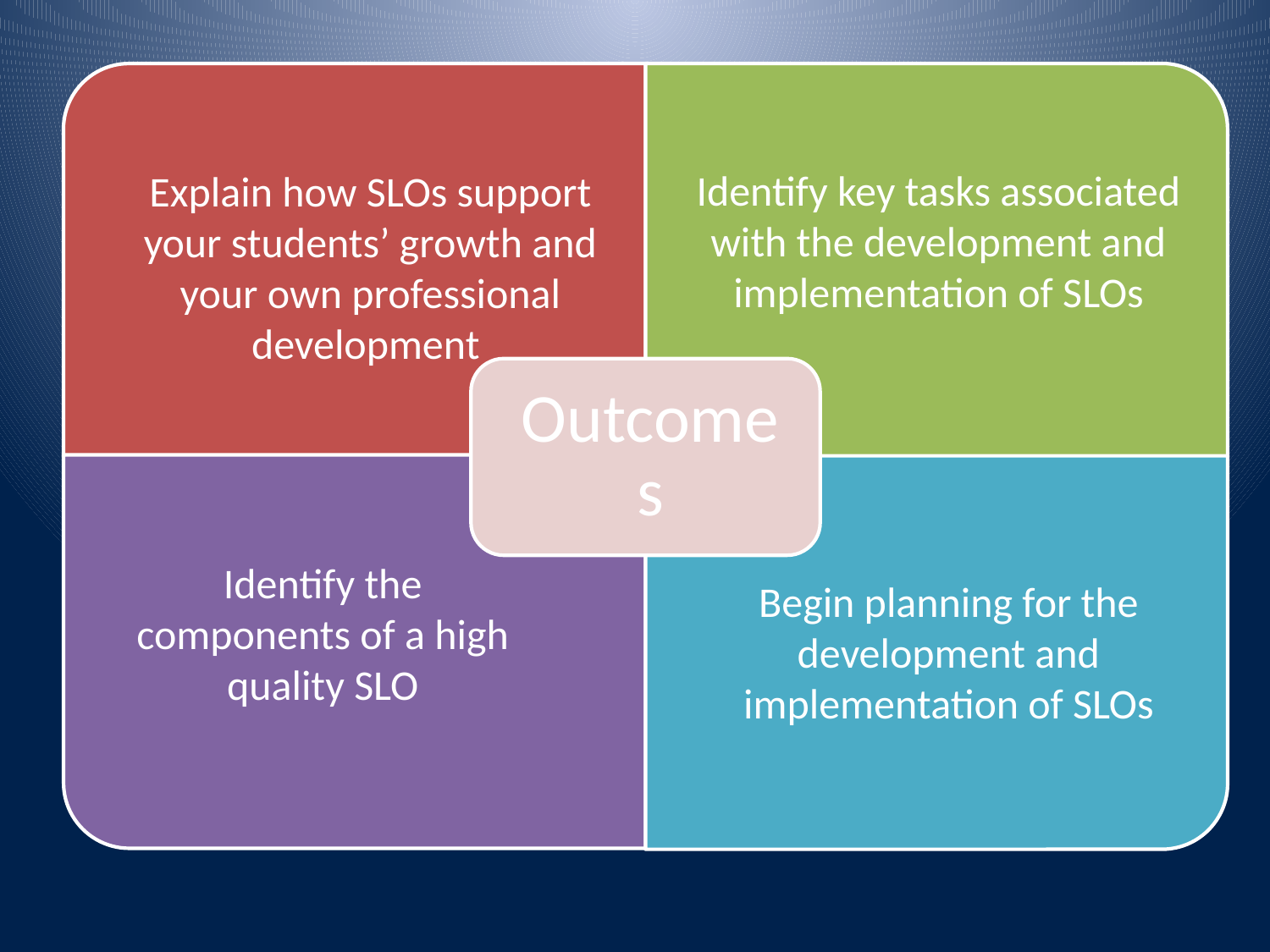

Outcomes
Identify key tasks associated with the development and implementation of SLOs

Explain how SLOs support your students’ growth and your own professional development

Identify the components of a high quality SLO
Begin planning for the development and implementation of SLOs